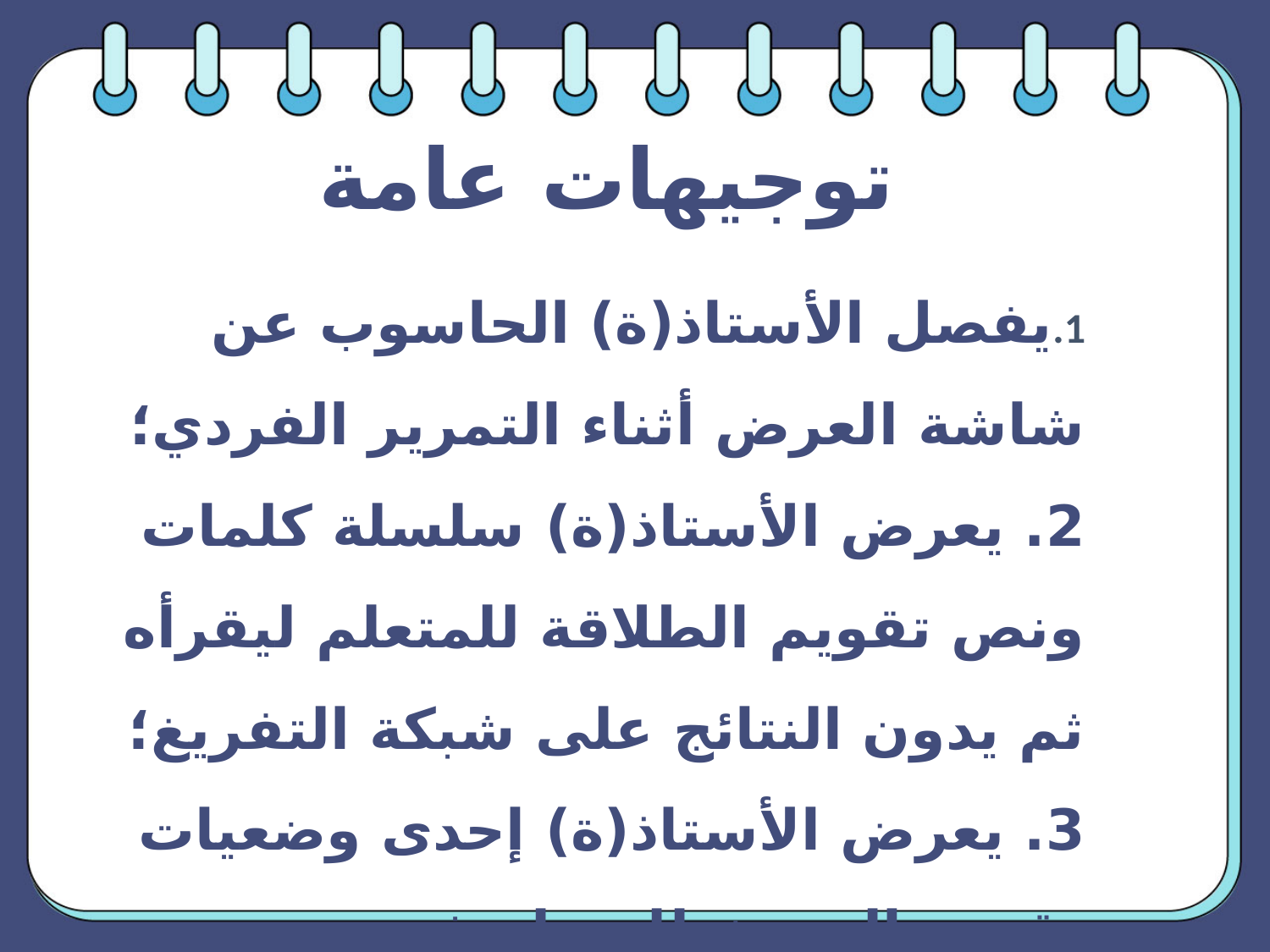

توجيهات عامة

1.يفصل الأستاذ(ة) الحاسوب عن شاشة العرض أثناء التمرير الفردي؛
2. يعرض الأستاذ(ة) سلسلة كلمات ونص تقويم الطلاقة للمتعلم ليقرأه ثم يدون النتائج على شبكة التفريغ؛
3. يعرض الأستاذ(ة) إحدى وضعيات تقويم التحدث للمتعلم ثم يدون النتائج على شبكة التفريغ.